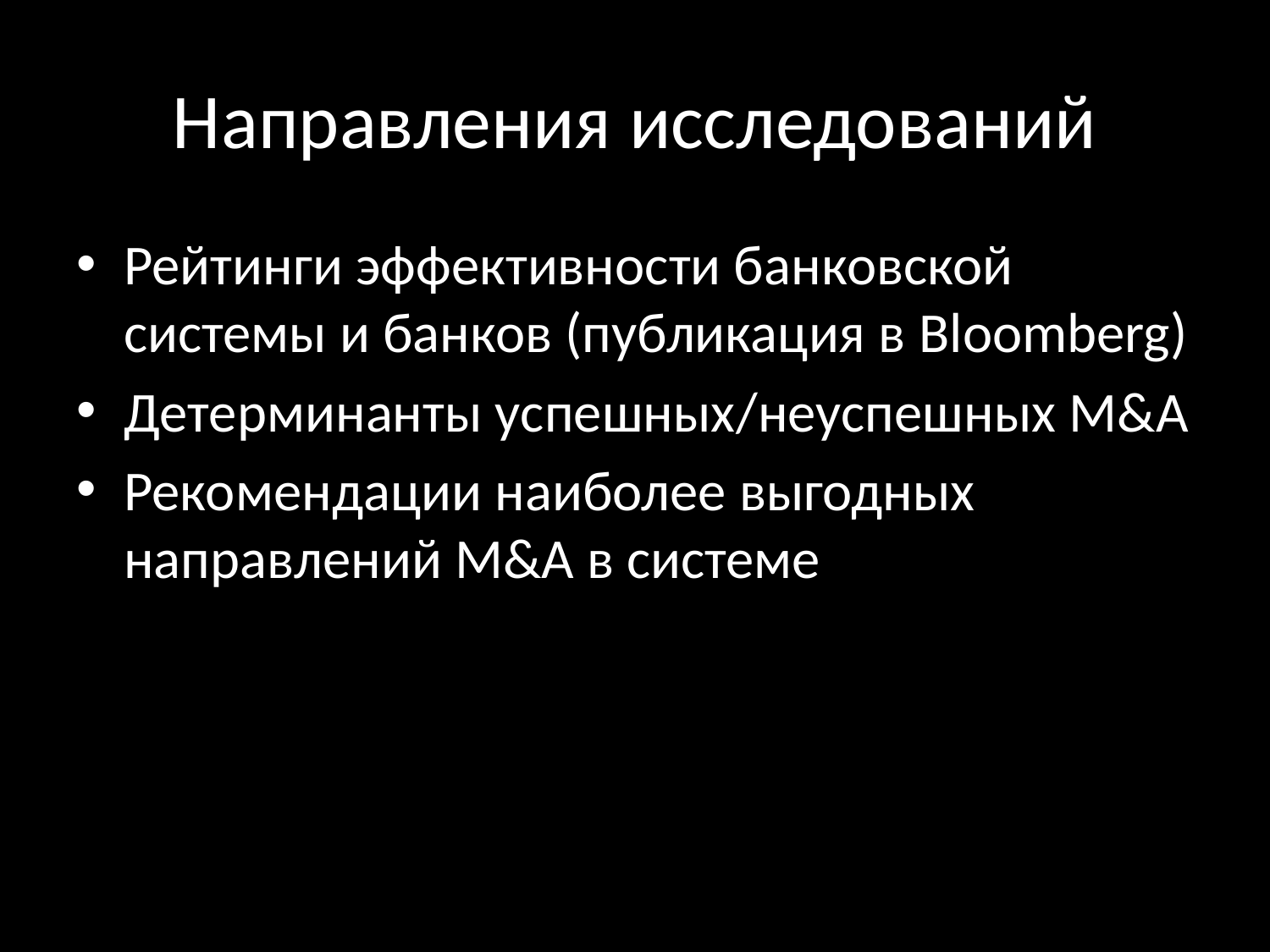

# Направления исследований
Рейтинги эффективности банковской системы и банков (публикация в Bloomberg)
Детерминанты успешных/неуспешных M&A
Рекомендации наиболее выгодных направлений M&A в системе